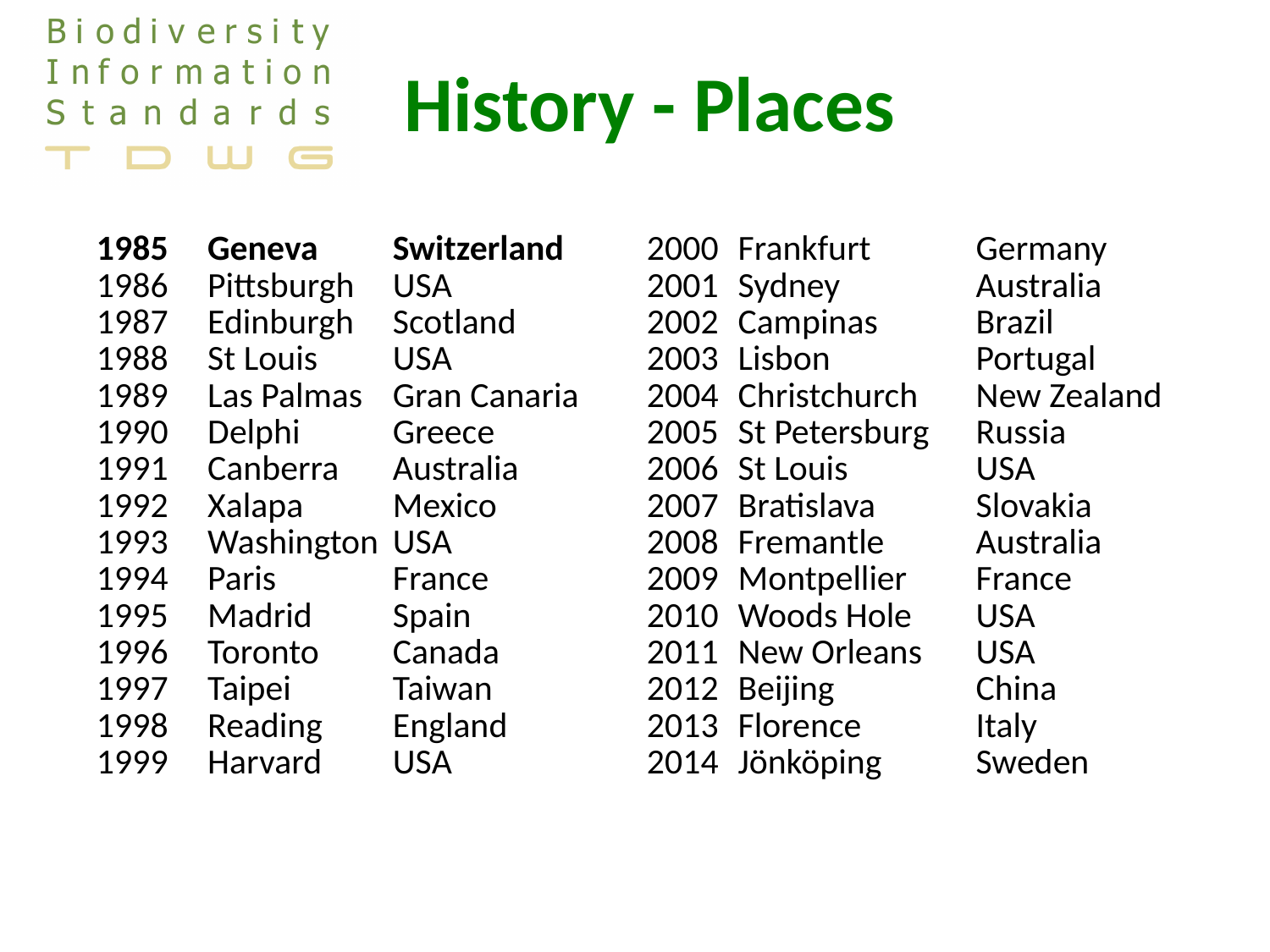

# History - Places
| 1985 | Geneva | Switzerland |
| --- | --- | --- |
| 1986 | Pittsburgh | USA |
| 1987 | Edinburgh | Scotland |
| 1988 | St Louis | USA |
| 1989 | Las Palmas | Gran Canaria |
| 1990 | Delphi | Greece |
| 1991 | Canberra | Australia |
| 1992 | Xalapa | Mexico |
| 1993 | Washington | USA |
| 1994 | Paris | France |
| 1995 | Madrid | Spain |
| 1996 | Toronto | Canada |
| 1997 | Taipei | Taiwan |
| 1998 | Reading | England |
| 1999 | Harvard | USA |
| 2000 | Frankfurt | Germany |
| --- | --- | --- |
| 2001 | Sydney | Australia |
| 2002 | Campinas | Brazil |
| 2003 | Lisbon | Portugal |
| 2004 | Christchurch | New Zealand |
| 2005 | St Petersburg | Russia |
| 2006 | St Louis | USA |
| 2007 | Bratislava | Slovakia |
| 2008 | Fremantle | Australia |
| 2009 | Montpellier | France |
| 2010 | Woods Hole | USA |
| 2011 | New Orleans | USA |
| 2012 | Beijing | China |
| 2013 | Florence | Italy |
| 2014 | Jönköping | Sweden |